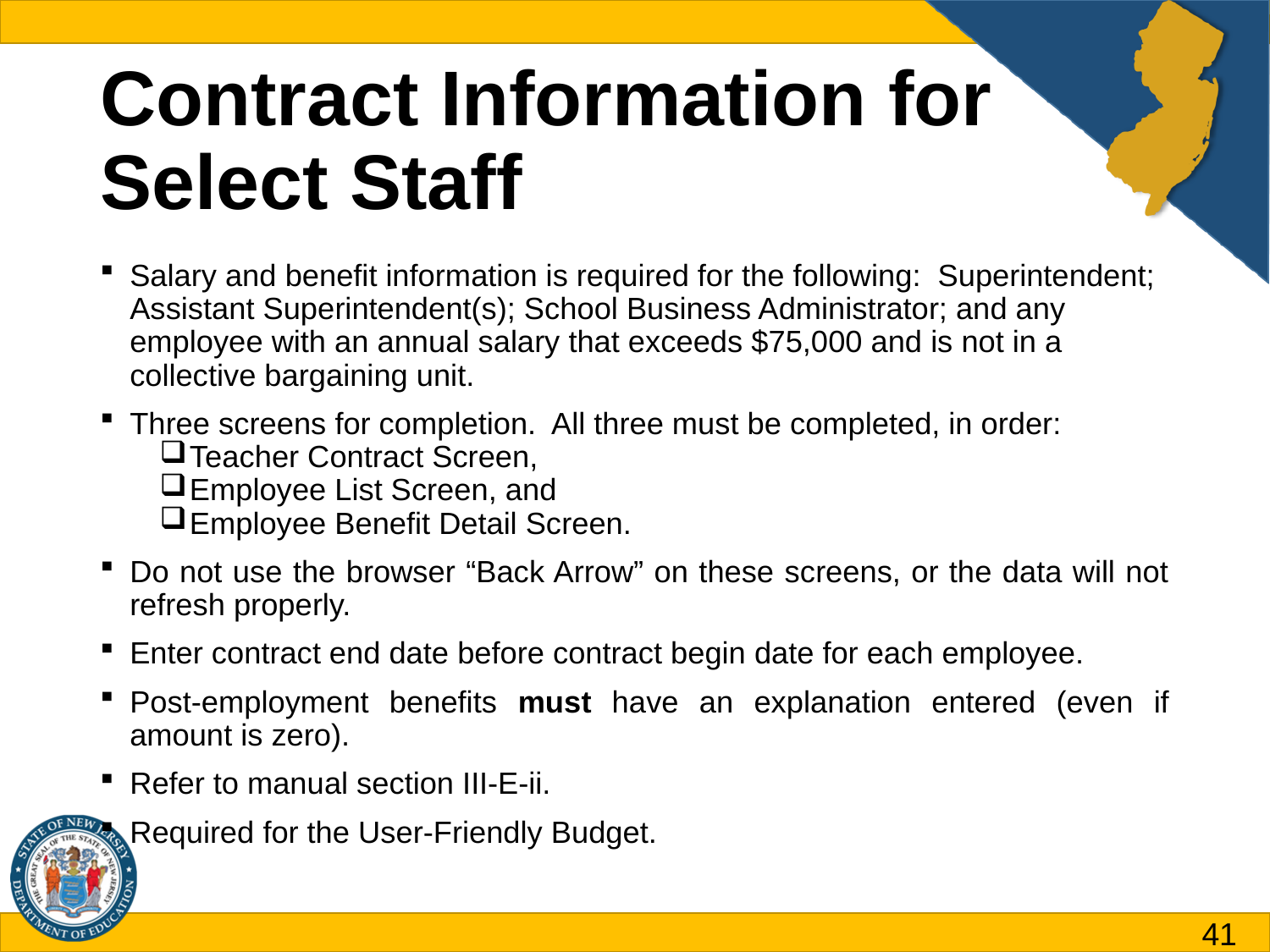

# Contract Information for Select Staff
Salary and benefit information is required for the following:  Superintendent; Assistant Superintendent(s); School Business Administrator; and any employee with an annual salary that exceeds $75,000 and is not in a collective bargaining unit.
Three screens for completion.  All three must be completed, in order:
Teacher Contract Screen,
Employee List Screen, and
Employee Benefit Detail Screen.
Do not use the browser “Back Arrow” on these screens, or the data will not refresh properly.
Enter contract end date before contract begin date for each employee.
Post-employment benefits must have an explanation entered (even if amount is zero).
Refer to manual section III-E-ii.
Required for the User-Friendly Budget.

41